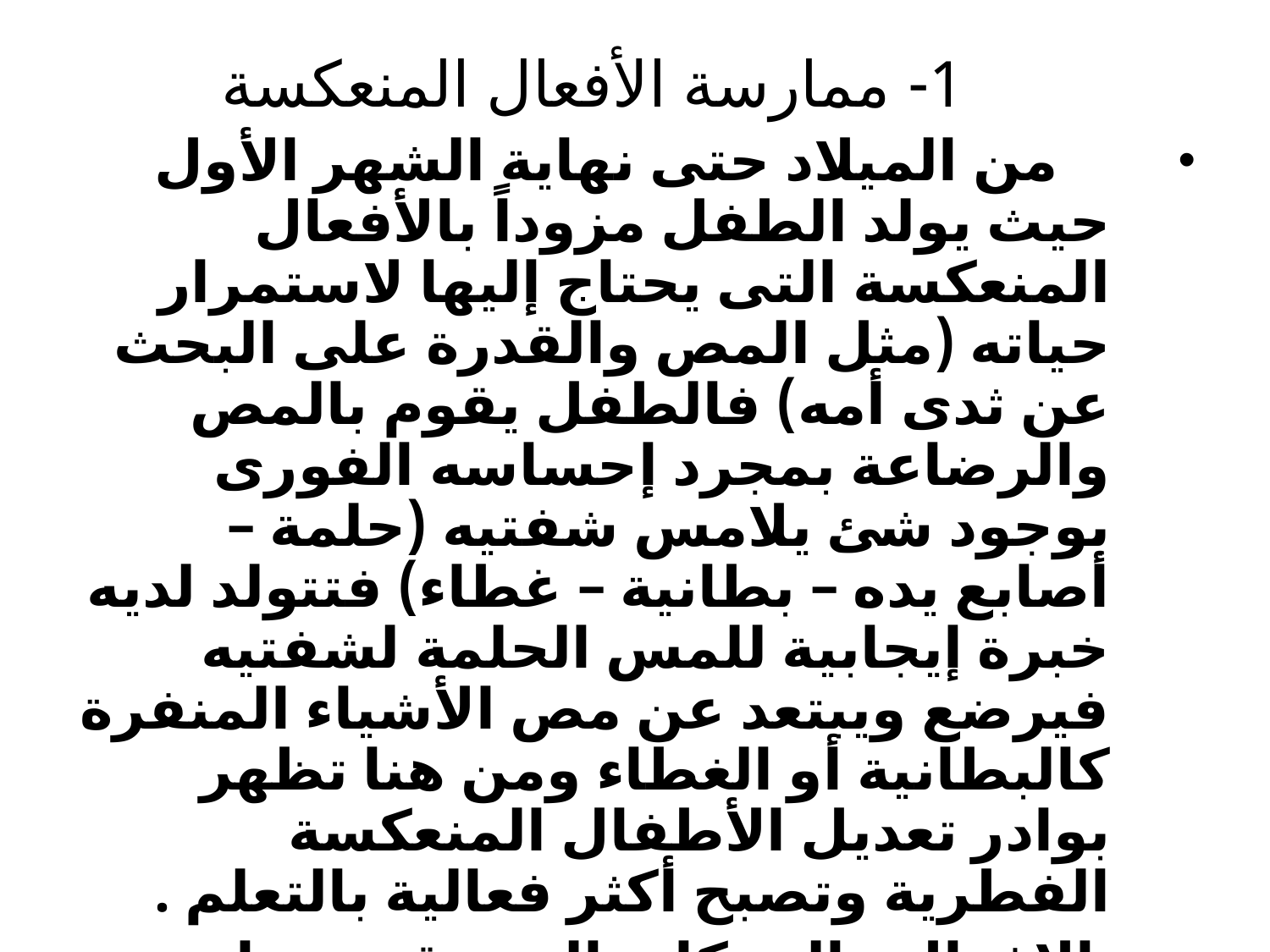

1- ممارسة الأفعال المنعكسة
    من الميلاد حتى نهاية الشهر الأول حيث يولد الطفل مزوداً بالأفعال المنعكسة التى يحتاج إليها لاستمرار حياته (مثل المص والقدرة على البحث عن ثدى أمه) فالطفل يقوم بالمص والرضاعة بمجرد إحساسه الفورى بوجود شئ يلامس شفتيه (حلمة – أصابع يده – بطانية – غطاء) فتتولد لديه خبرة إيجابية للمس الحلمة لشفتيه فيرضع ويبتعد عن مص الأشياء المنفرة كالبطانية أو الغطاء ومن هنا تظهر بوادر تعديل الأطفال المنعكسة الفطرية وتصبح أكثر فعالية بالتعلم .
 الافعال والحركات التى يقوم بها الطفل فى هذه المرحلة الفرعية هى أفعال منعكسة وحركات عشوائية كالقبض على الأشياء والمص والصراخ